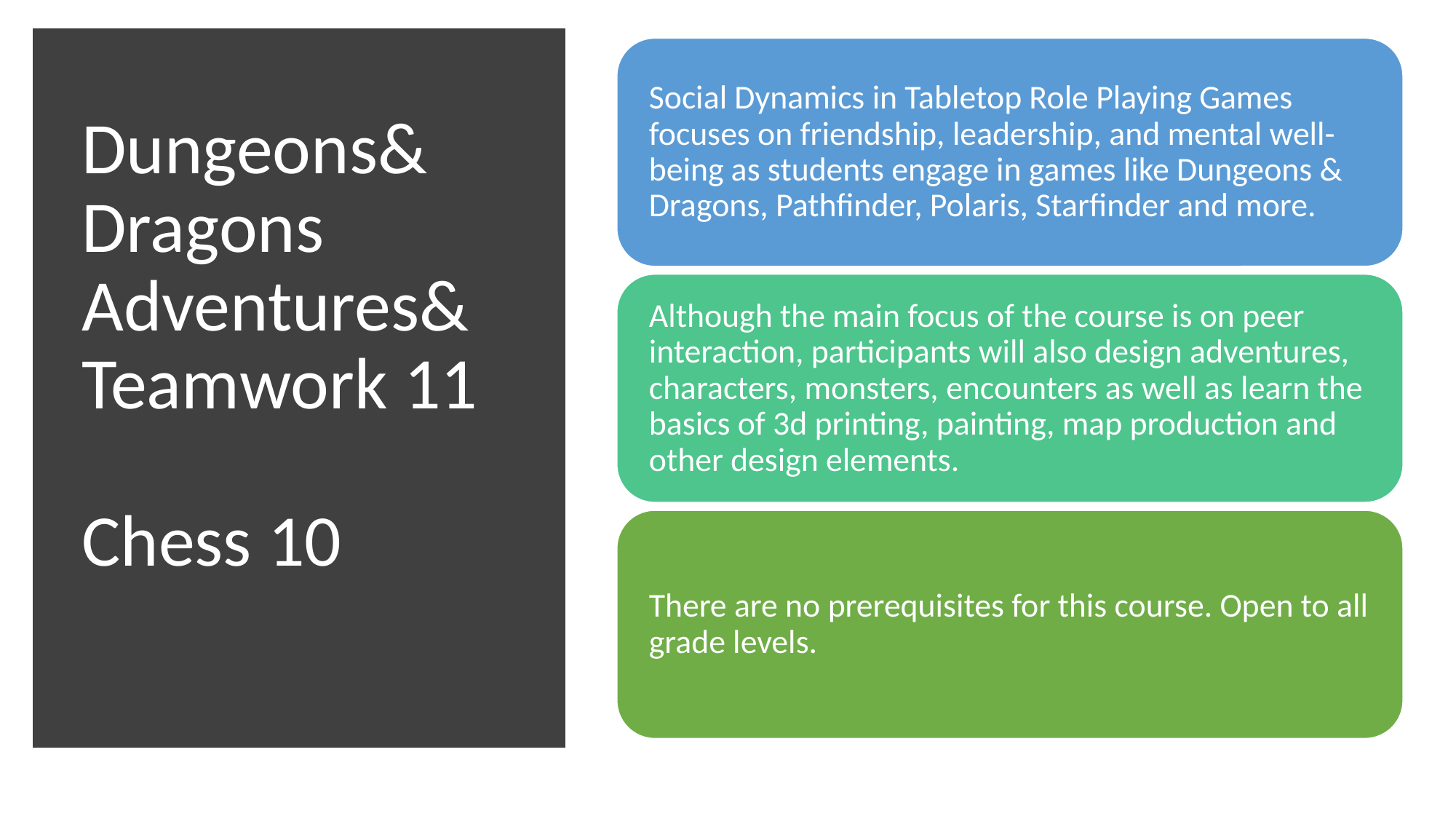

Social Dynamics in Tabletop Role Playing Games focuses on friendship, leadership, and mental well-being as students engage in games like Dungeons & Dragons, Pathfinder, Polaris, Starfinder and more.
Although the main focus of the course is on peer interaction, participants will also design adventures, characters, monsters, encounters as well as learn the basics of 3d printing, painting, map production and other design elements.
There are no prerequisites for this course. Open to all grade levels.
# Dungeons& Dragons Adventures& Teamwork 11 Chess 10